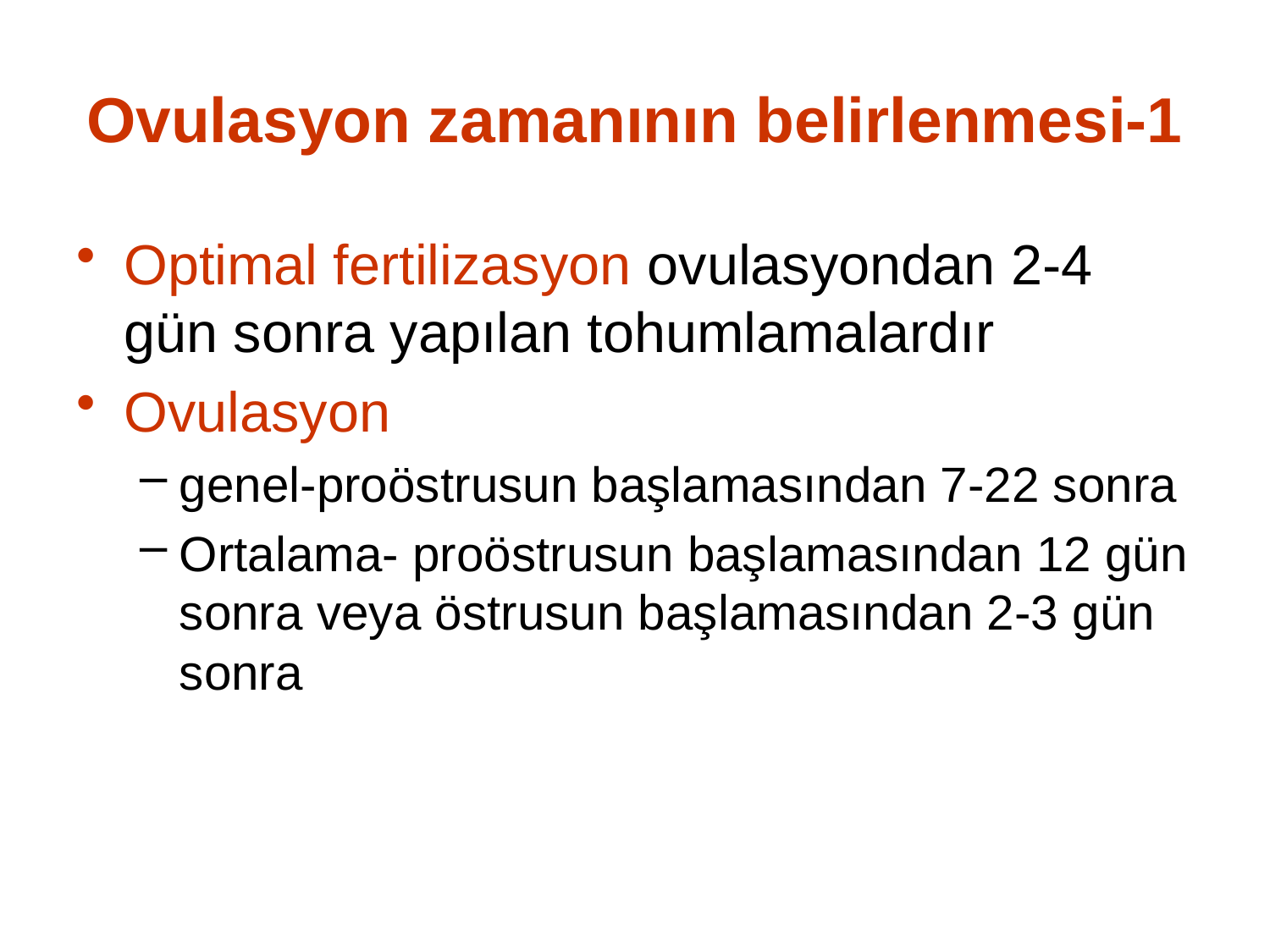

# Ovulasyon zamanının belirlenmesi-1
Optimal fertilizasyon ovulasyondan 2-4 gün sonra yapılan tohumlamalardır
Ovulasyon
genel-proöstrusun başlamasından 7-22 sonra
Ortalama- proöstrusun başlamasından 12 gün sonra veya östrusun başlamasından 2-3 gün sonra